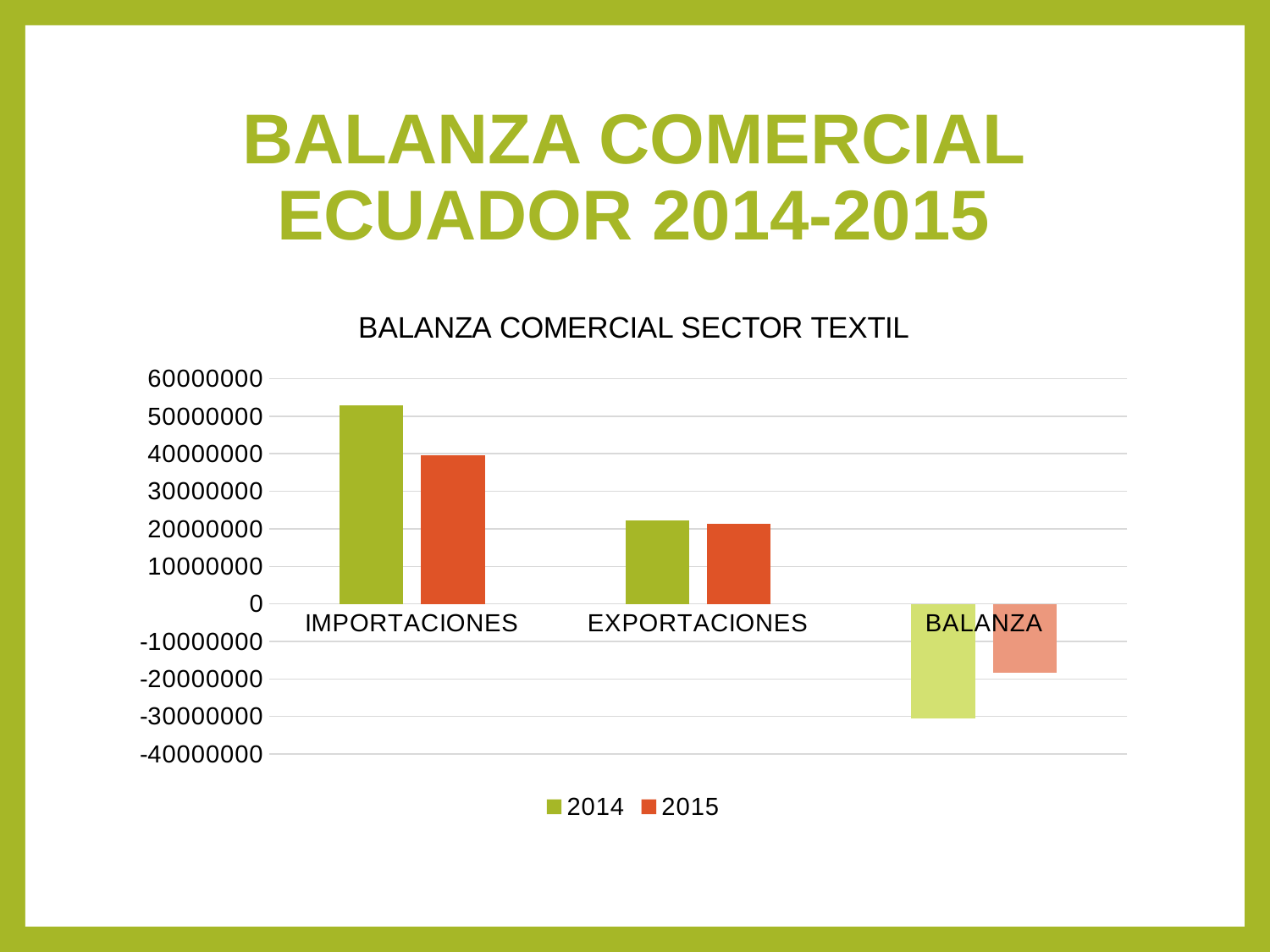

# BALANZA COMERCIAL ECUADOR 2014-2015

### Chart: BALANZA COMERCIAL SECTOR TEXTIL

| Category | 2014 | 2015 |
|---|---|---|
| IMPORTACIONES | 52856742.39 | 39643069.75 |
| EXPORTACIONES | 22266975.31 | 21243853.01 |
| BALANZA | -30589767.08 | -18399216.74 |